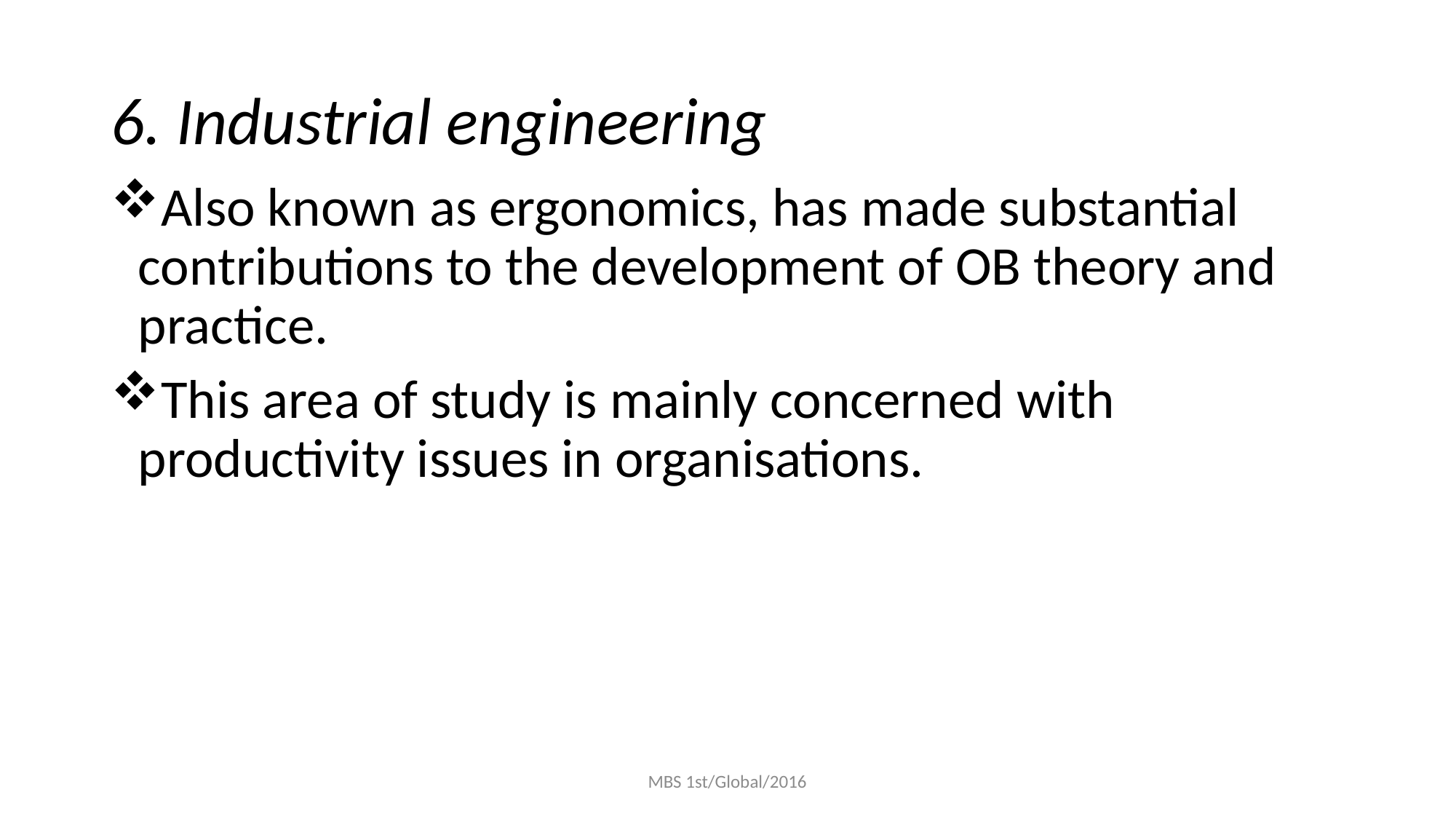

# 6. Industrial engineering
Also known as ergonomics, has made substantial contributions to the development of OB theory and practice.
This area of study is mainly concerned with productivity issues in organisations.
MBS 1st/Global/2016